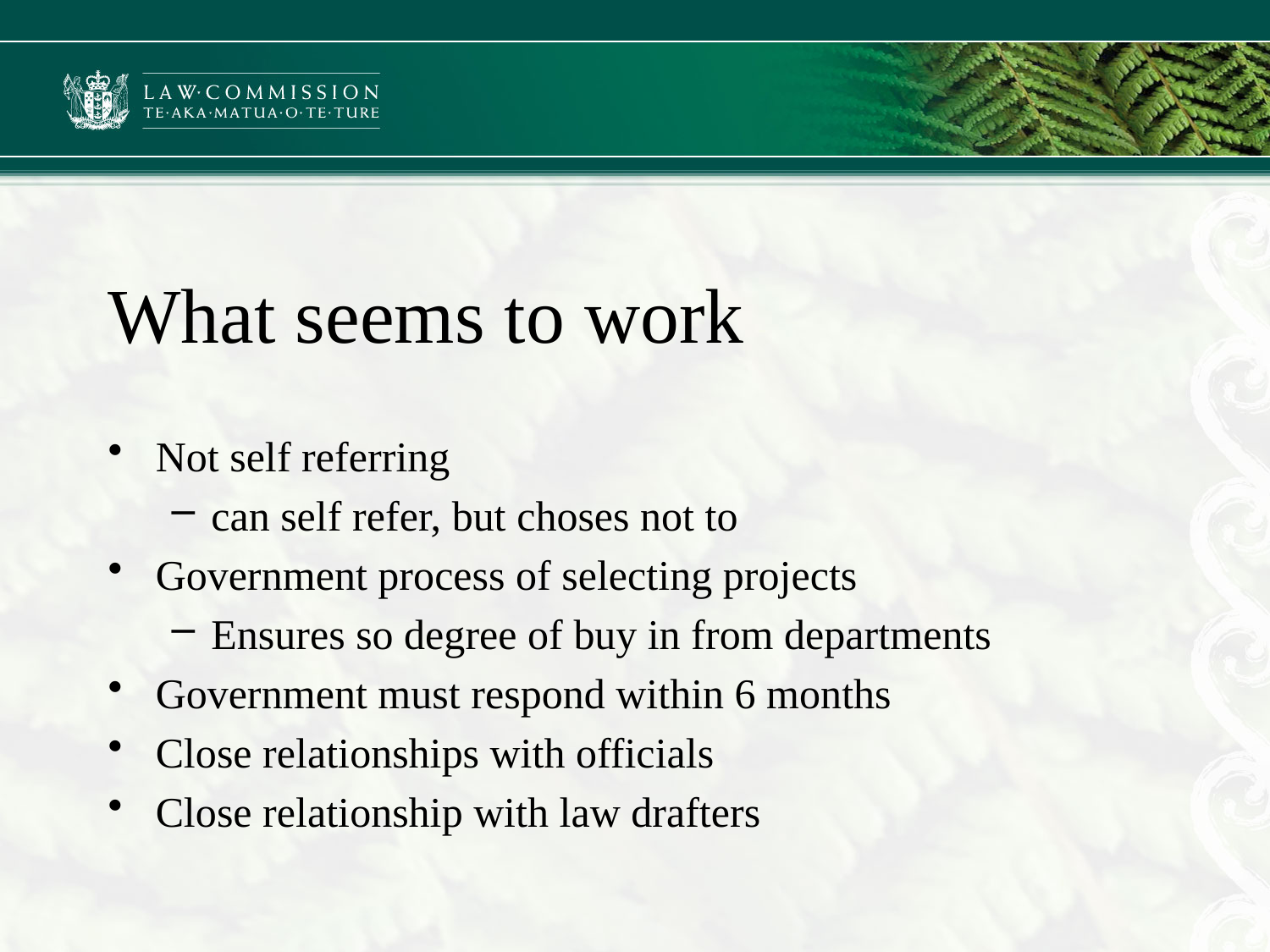

# What seems to work
Not self referring
can self refer, but choses not to
Government process of selecting projects
Ensures so degree of buy in from departments
Government must respond within 6 months
Close relationships with officials
Close relationship with law drafters